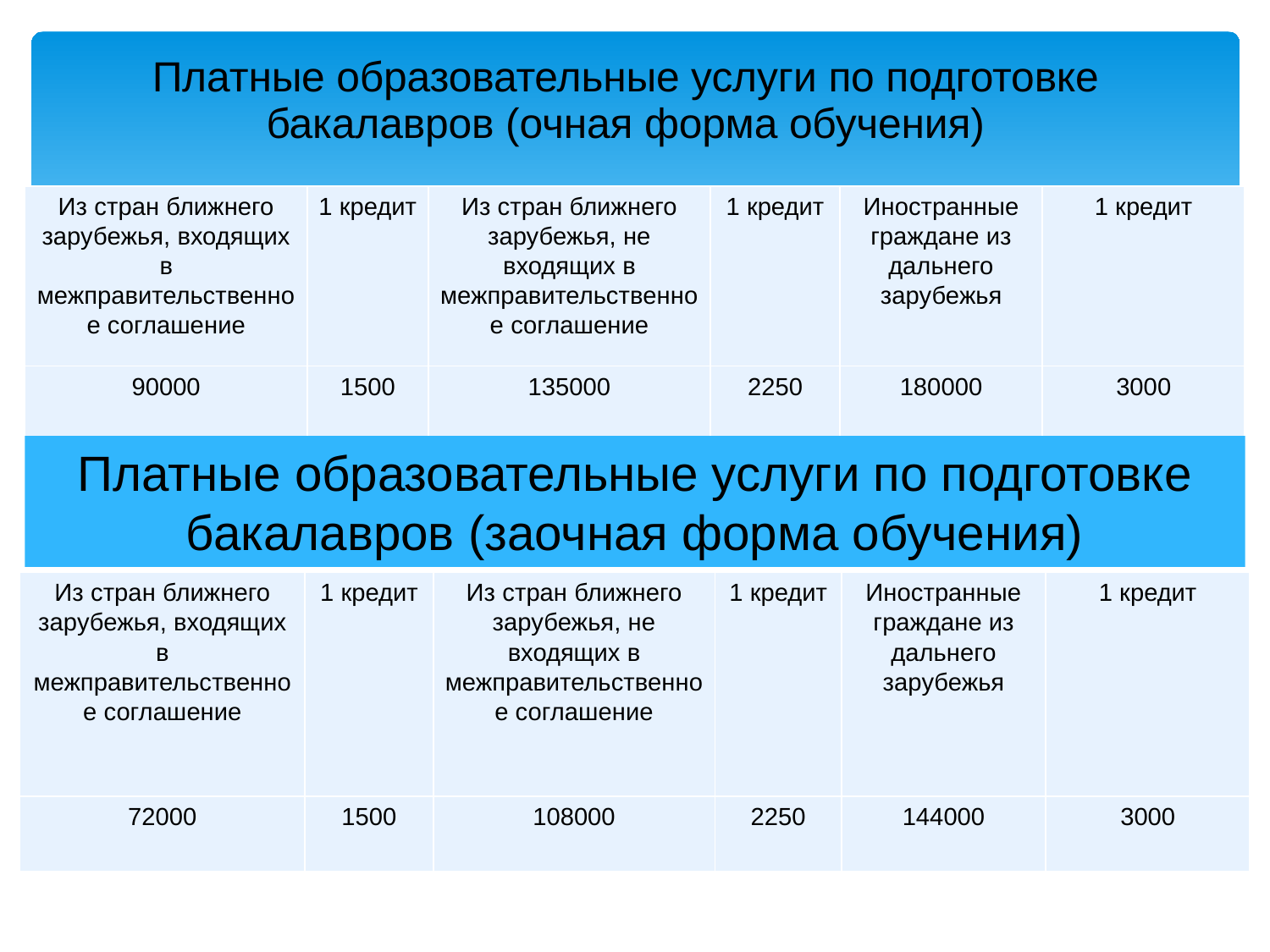

# Платные образовательные услуги по подготовке бакалавров (очная форма обучения)
| Из стран ближнего зарубежья, входящих в межправительственное соглашение | 1 кредит | Из стран ближнего зарубежья, не входящих в межправительственное соглашение | 1 кредит | Иностранные граждане из дальнего зарубежья | 1 кредит |
| --- | --- | --- | --- | --- | --- |
| 90000 | 1500 | 135000 | 2250 | 180000 | 3000 |
Платные образовательные услуги по подготовке бакалавров (заочная форма обучения)
| Из стран ближнего зарубежья, входящих в межправительственное соглашение | 1 кредит | Из стран ближнего зарубежья, не входящих в межправительственное соглашение | 1 кредит | Иностранные граждане из дальнего зарубежья | 1 кредит |
| --- | --- | --- | --- | --- | --- |
| 72000 | 1500 | 108000 | 2250 | 144000 | 3000 |